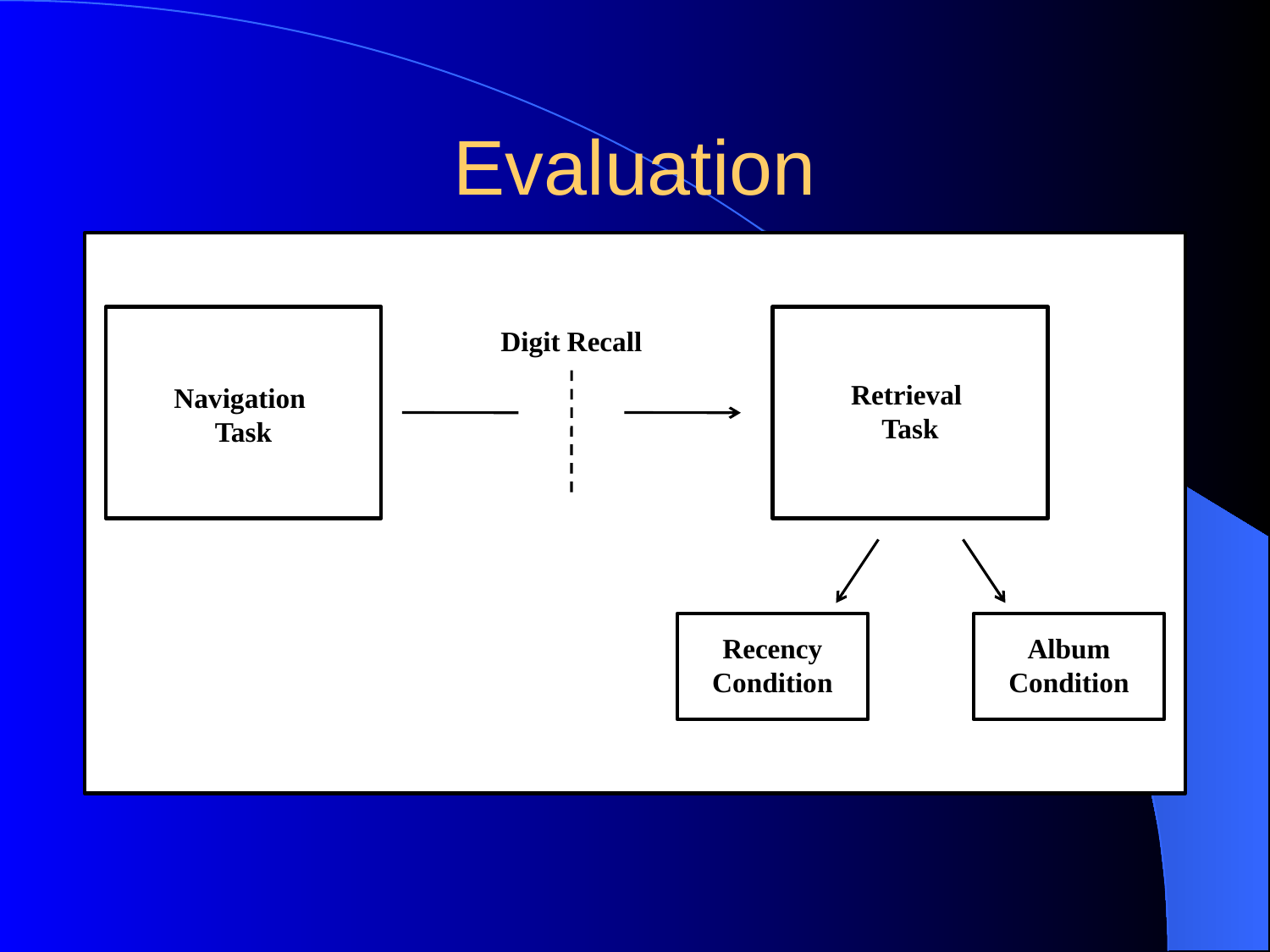

# Evaluation

Digit Recall
Retrieval
Task
Navigation
Task

Recency
Condition
Album
Condition